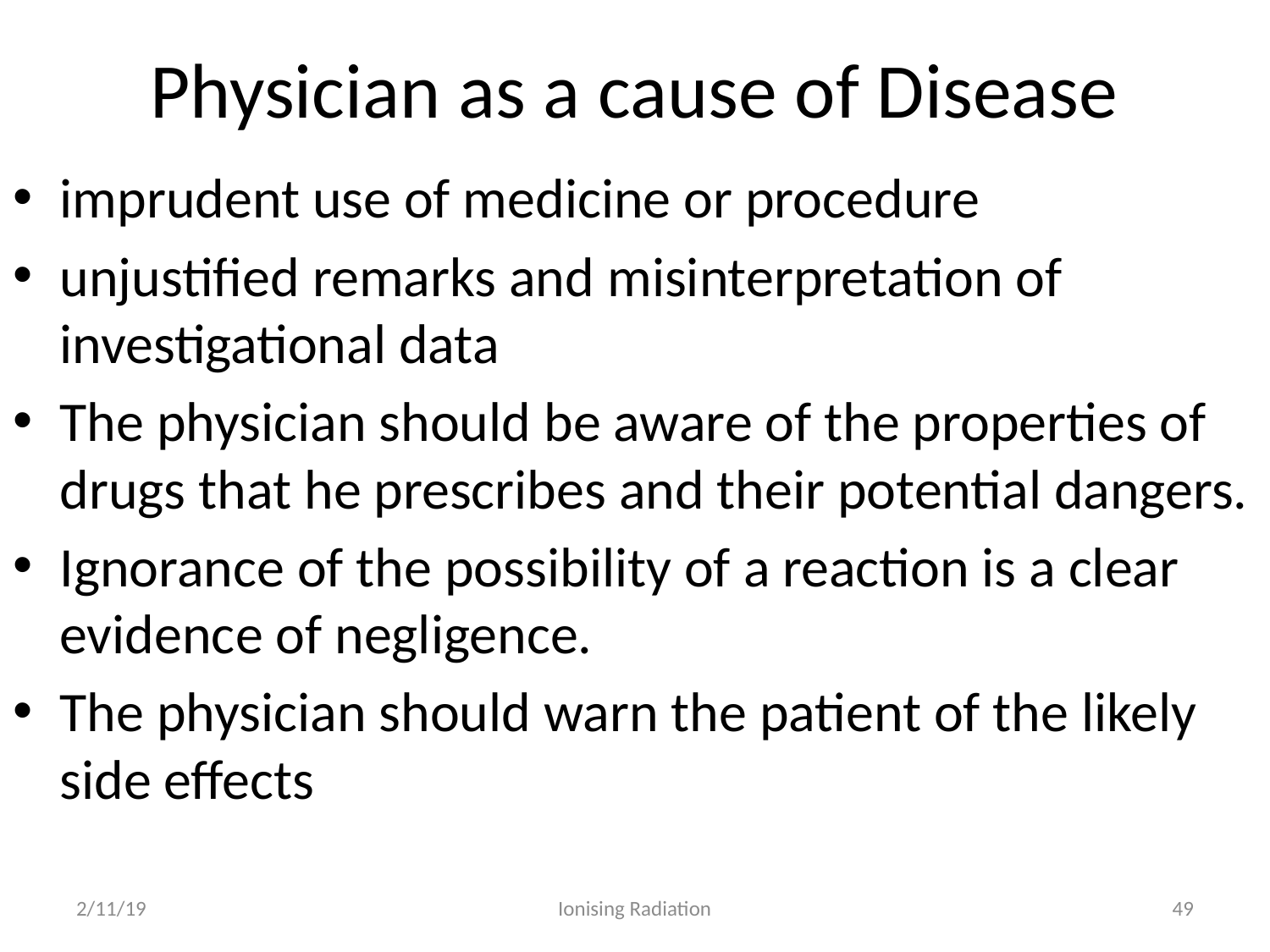

# Physician as a cause of Disease
imprudent use of medicine or procedure
unjustified remarks and misinterpretation of investigational data
The physician should be aware of the properties of drugs that he prescribes and their potential dangers.
Ignorance of the possibility of a reaction is a clear evidence of negligence.
The physician should warn the patient of the likely side effects
2/11/19
Ionising Radiation
49